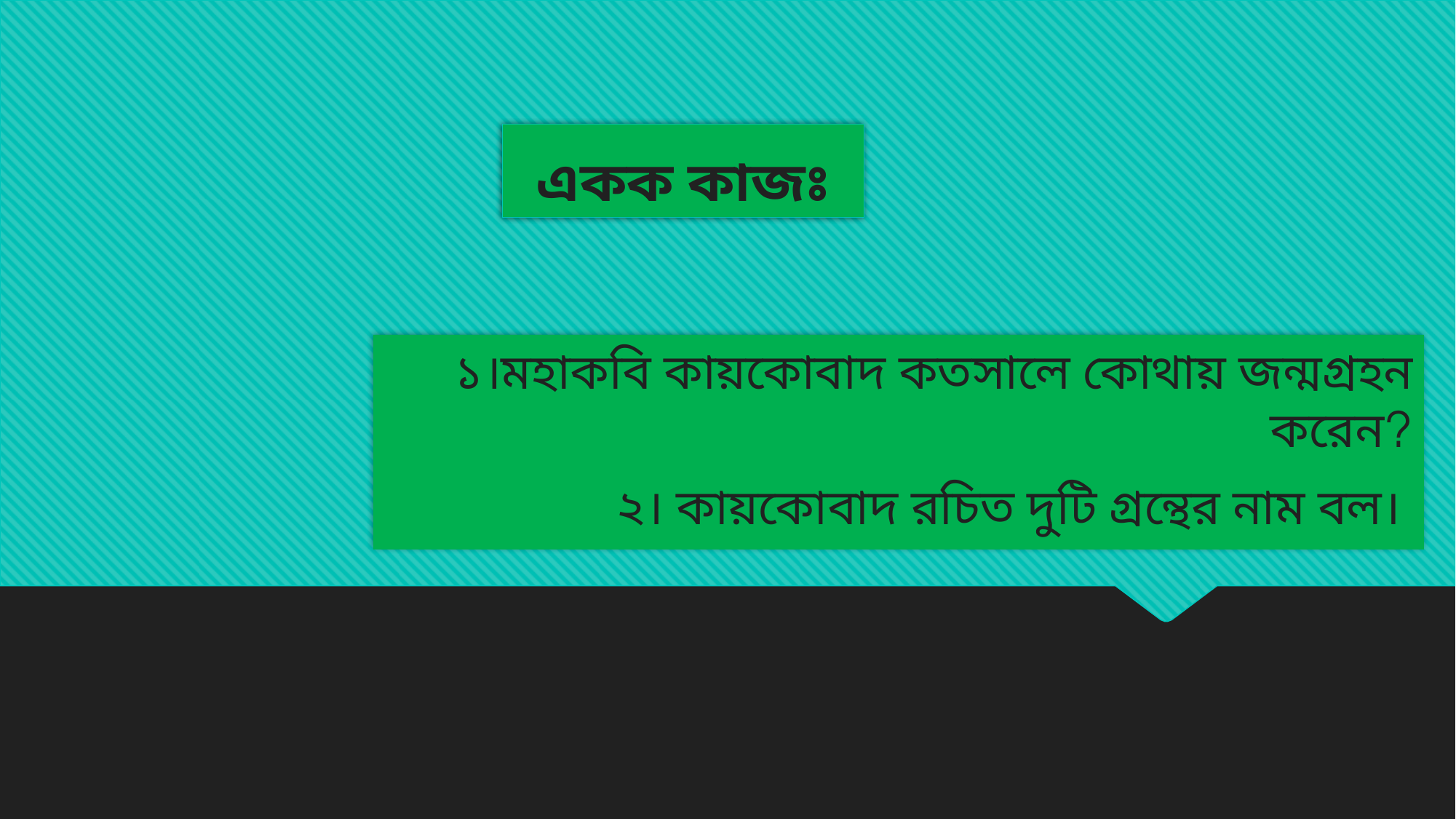

# একক কাজঃ
১।মহাকবি কায়কোবাদ কতসালে কোথায় জন্মগ্রহন করেন?
২। কায়কোবাদ রচিত দুটি গ্রন্থের নাম বল।